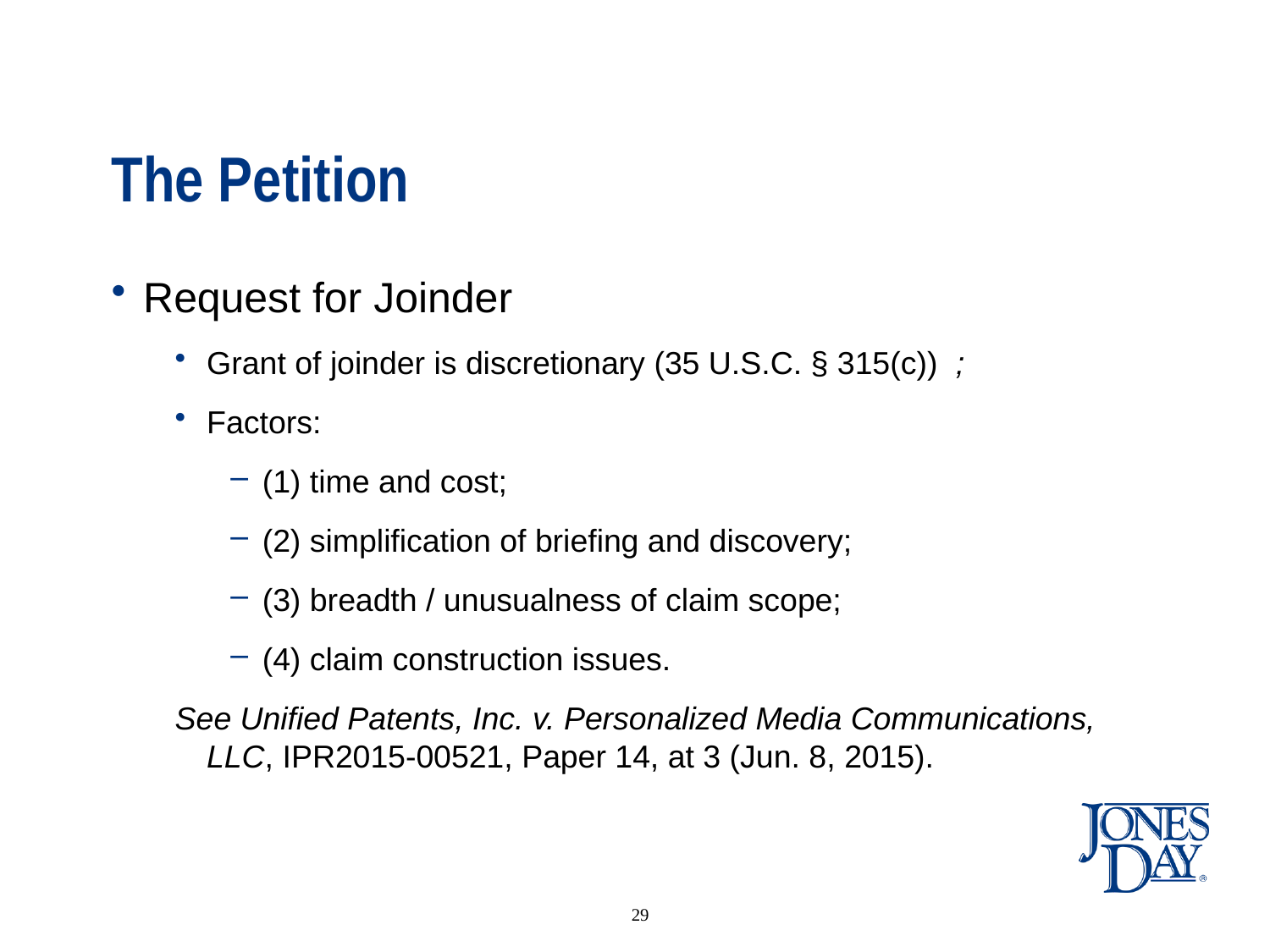

# The Petition
Request for Joinder
Grant of joinder is discretionary (35 U.S.C. § 315(c))  ;
Factors:
(1) time and cost;
(2) simplification of briefing and discovery;
(3) breadth / unusualness of claim scope;
(4) claim construction issues.
See Unified Patents, Inc. v. Personalized Media Communications, LLC, IPR2015-00521, Paper 14, at 3 (Jun. 8, 2015).

29